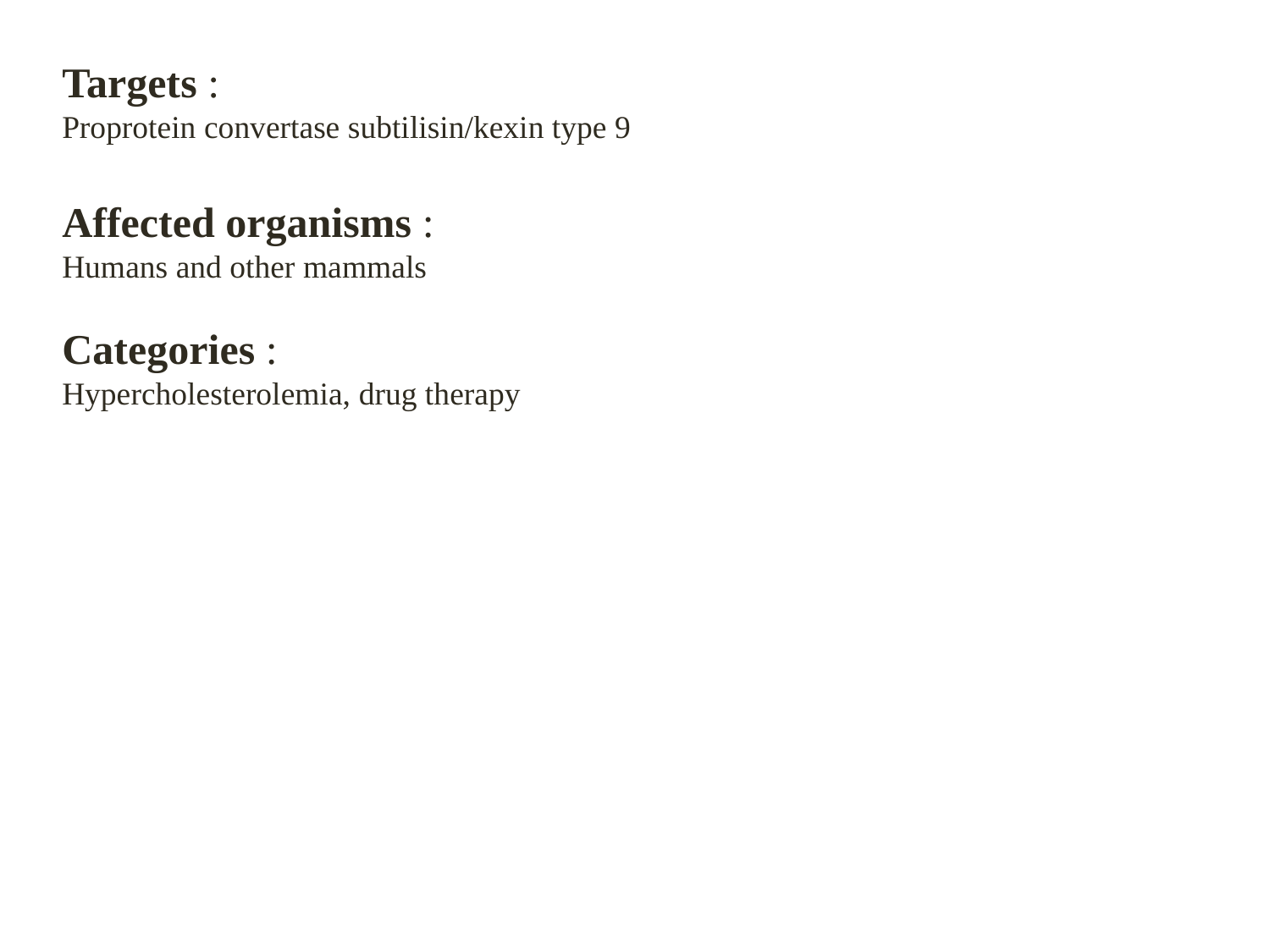

Targets :
Proprotein convertase subtilisin/kexin type 9

Affected organisms :
Humans and other mammals

Categories :
Hypercholesterolemia, drug therapy